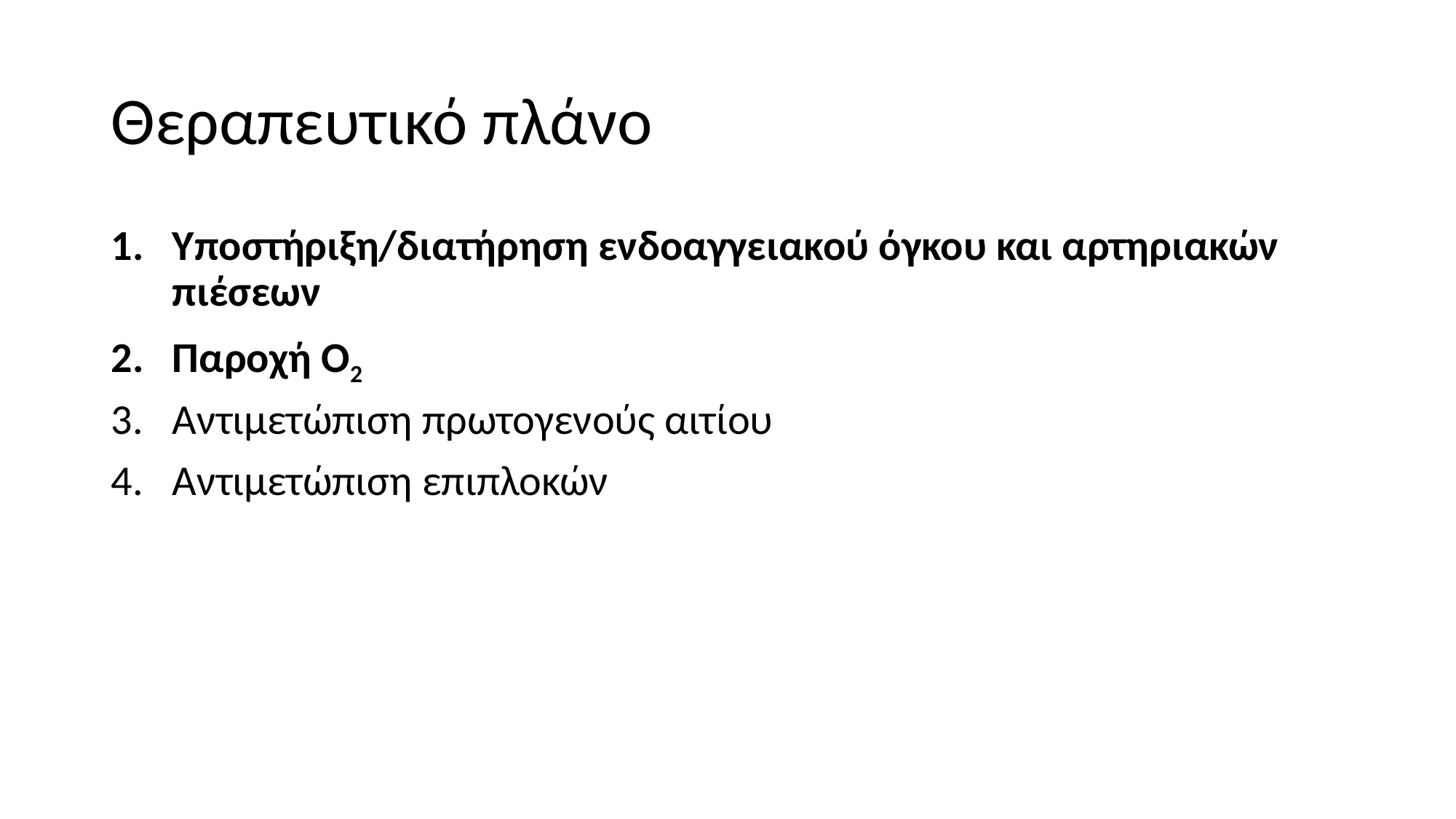

# Θεραπευτικό πλάνο
Υποστήριξη/διατήρηση ενδοαγγειακού όγκου και αρτηριακών πιέσεων
Παροχή Ο2
Αντιμετώπιση πρωτογενούς αιτίου
Αντιμετώπιση επιπλοκών